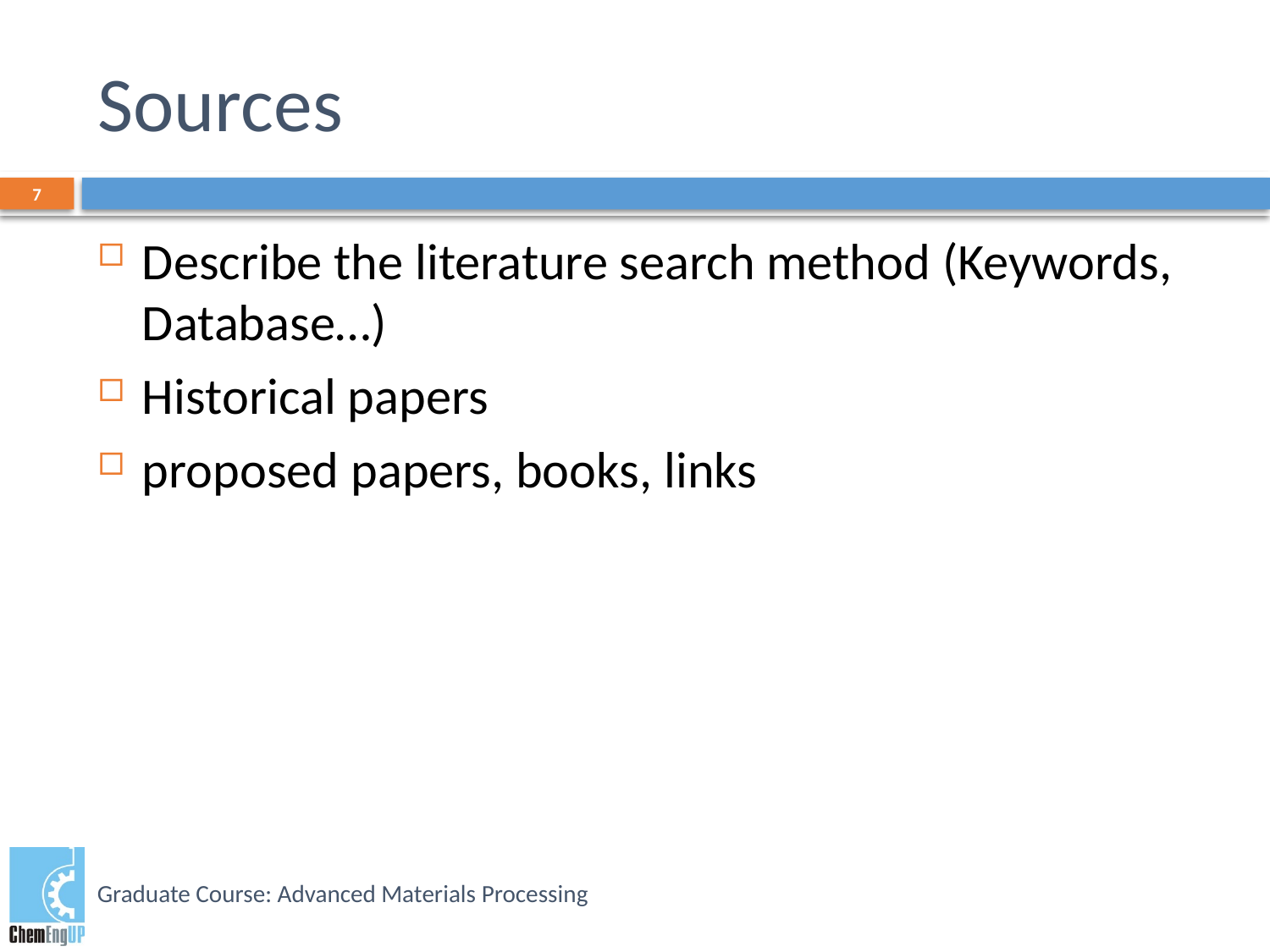

# Sources
7
Describe the literature search method (Keywords, Database…)
Historical papers
proposed papers, books, links
Graduate Course: Advanced Materials Processing